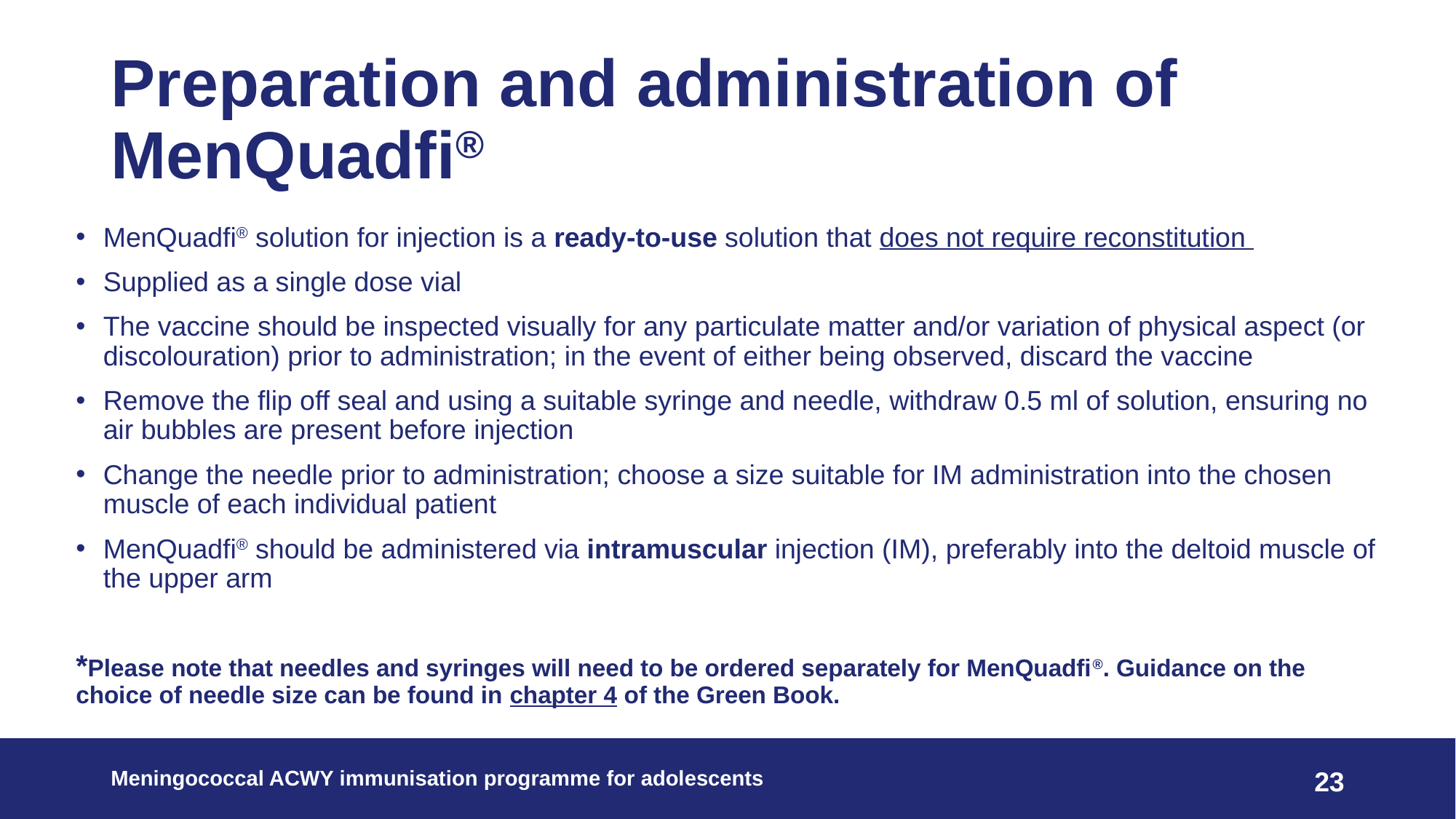

# Preparation and administration of MenQuadfi®
MenQuadfi® solution for injection is a ready-to-use solution that does not require reconstitution
Supplied as a single dose vial
The vaccine should be inspected visually for any particulate matter and/or variation of physical aspect (or discolouration) prior to administration; in the event of either being observed, discard the vaccine
Remove the flip off seal and using a suitable syringe and needle, withdraw 0.5 ml of solution, ensuring no air bubbles are present before injection
Change the needle prior to administration; choose a size suitable for IM administration into the chosen muscle of each individual patient
MenQuadfi® should be administered via intramuscular injection (IM), preferably into the deltoid muscle of the upper arm

*Please note that needles and syringes will need to be ordered separately for MenQuadfi®. Guidance on the choice of needle size can be found in chapter 4 of the Green Book.
Meningococcal ACWY immunisation programme for adolescents

23